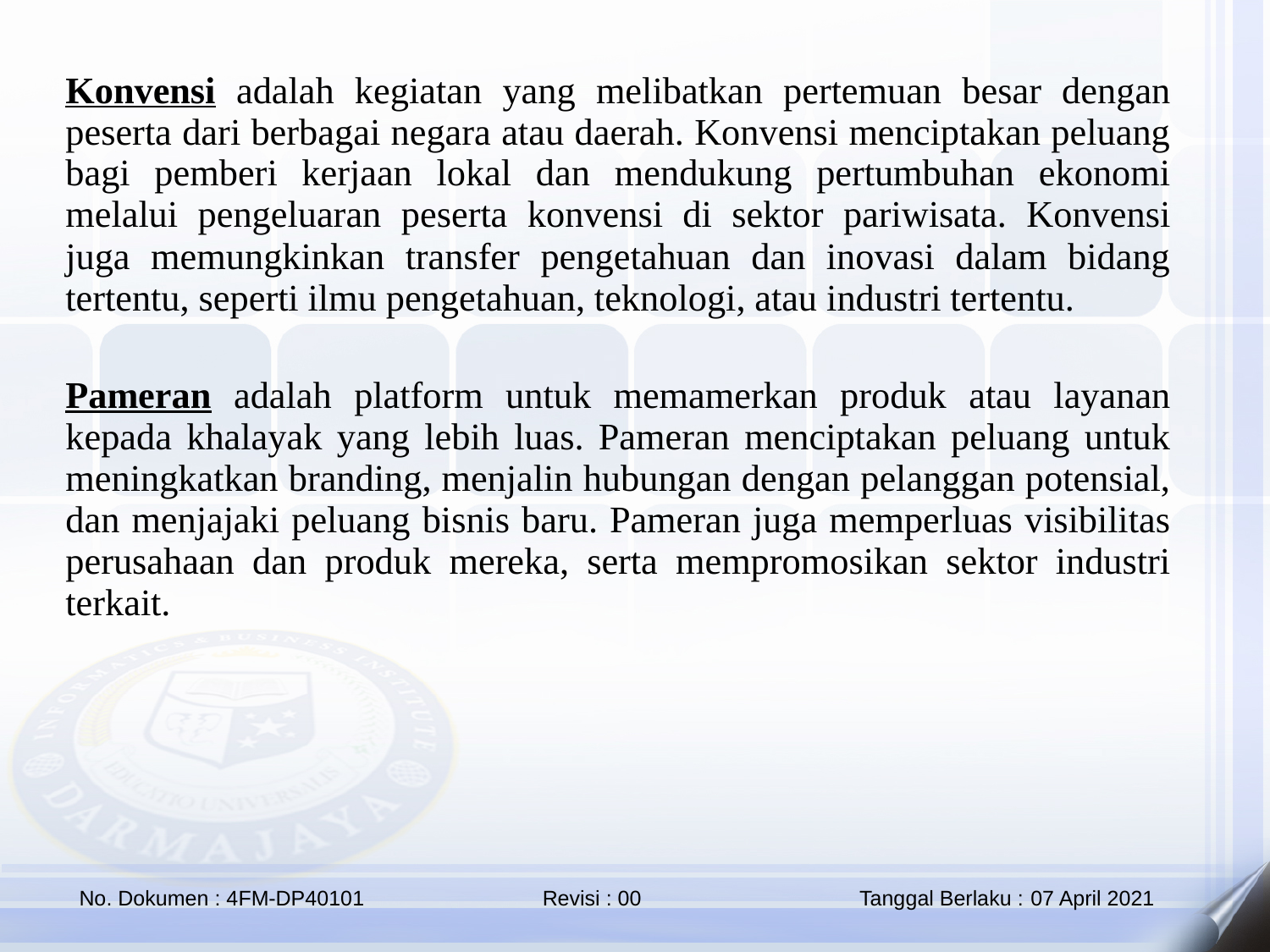

Konvensi adalah kegiatan yang melibatkan pertemuan besar dengan peserta dari berbagai negara atau daerah. Konvensi menciptakan peluang bagi pemberi kerjaan lokal dan mendukung pertumbuhan ekonomi melalui pengeluaran peserta konvensi di sektor pariwisata. Konvensi juga memungkinkan transfer pengetahuan dan inovasi dalam bidang tertentu, seperti ilmu pengetahuan, teknologi, atau industri tertentu.

Pameran adalah platform untuk memamerkan produk atau layanan kepada khalayak yang lebih luas. Pameran menciptakan peluang untuk meningkatkan branding, menjalin hubungan dengan pelanggan potensial, dan menjajaki peluang bisnis baru. Pameran juga memperluas visibilitas perusahaan dan produk mereka, serta mempromosikan sektor industri terkait.